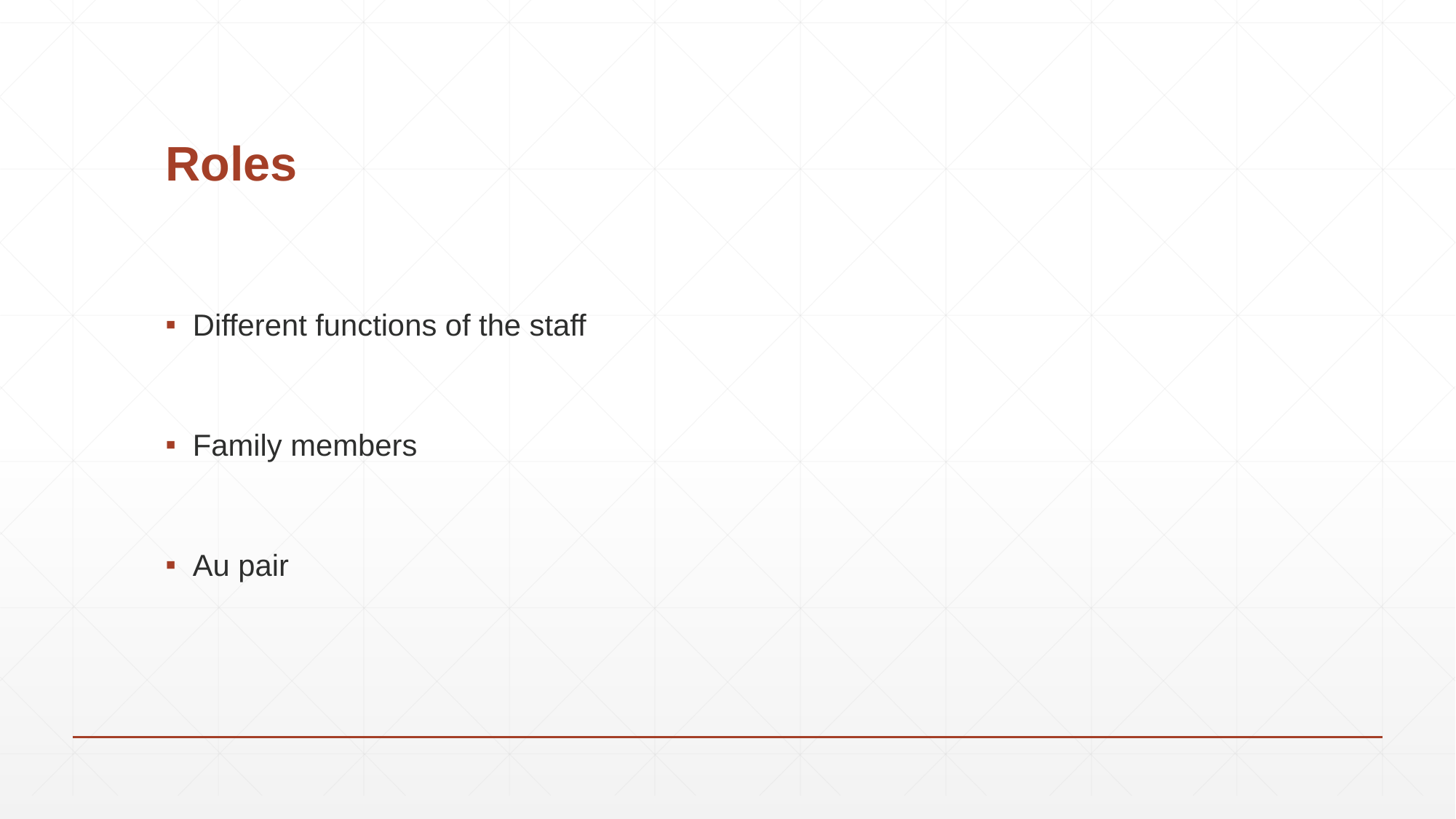

# Roles

Different functions of the staff

Family members

Au pair